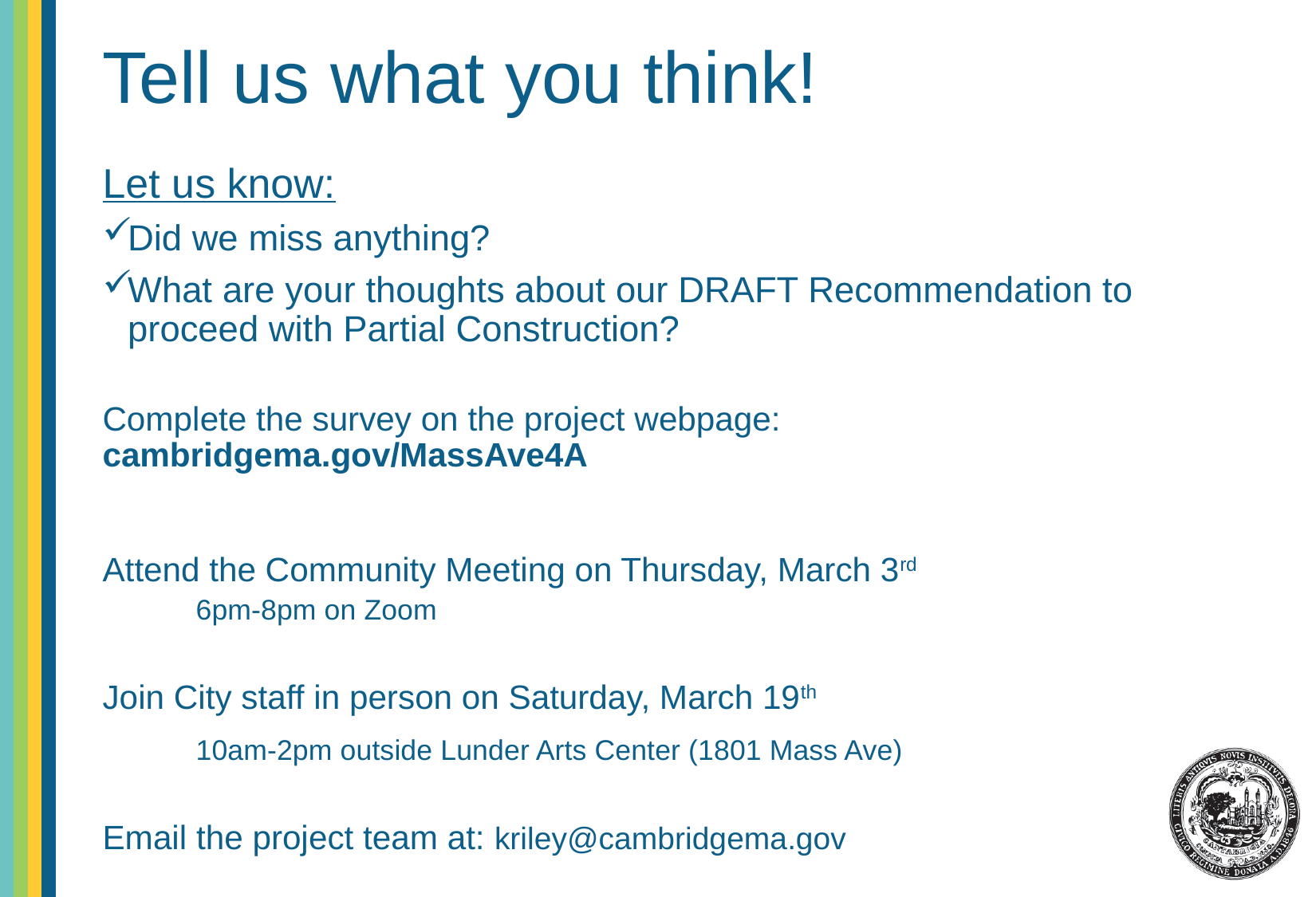

# Tell us what you think!
Let us know:
Did we miss anything?
What are your thoughts about our DRAFT Recommendation to proceed with Partial Construction?
Complete the survey on the project webpage: cambridgema.gov/MassAve4A
Attend the Community Meeting on Thursday, March 3rd
	6pm-8pm on Zoom
Join City staff in person on Saturday, March 19th
	10am-2pm outside Lunder Arts Center (1801 Mass Ave)
Email the project team at: kriley@cambridgema.gov